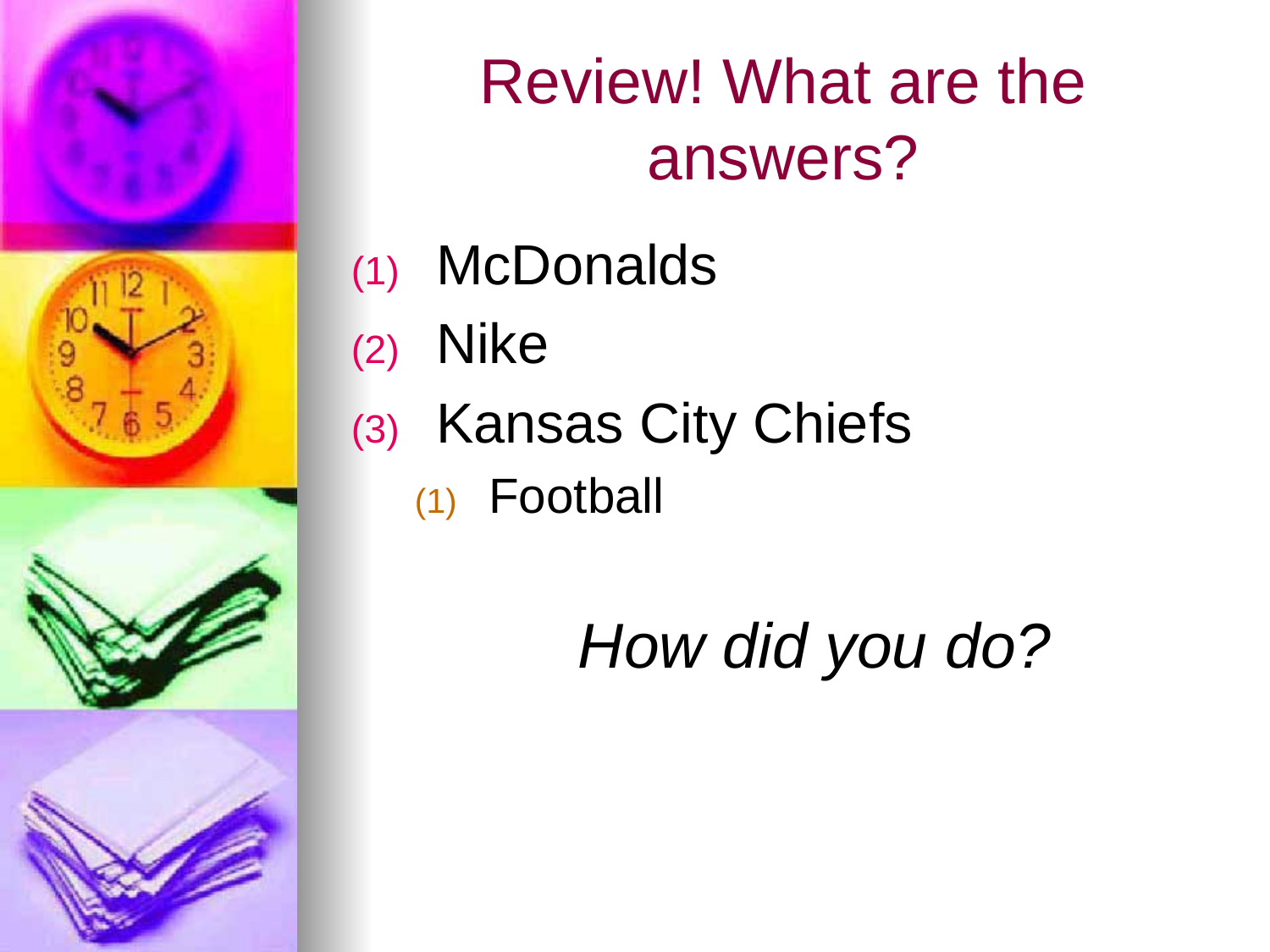

# Review! What are the answers?
McDonalds
Nike
Kansas City Chiefs
Football

How did you do?